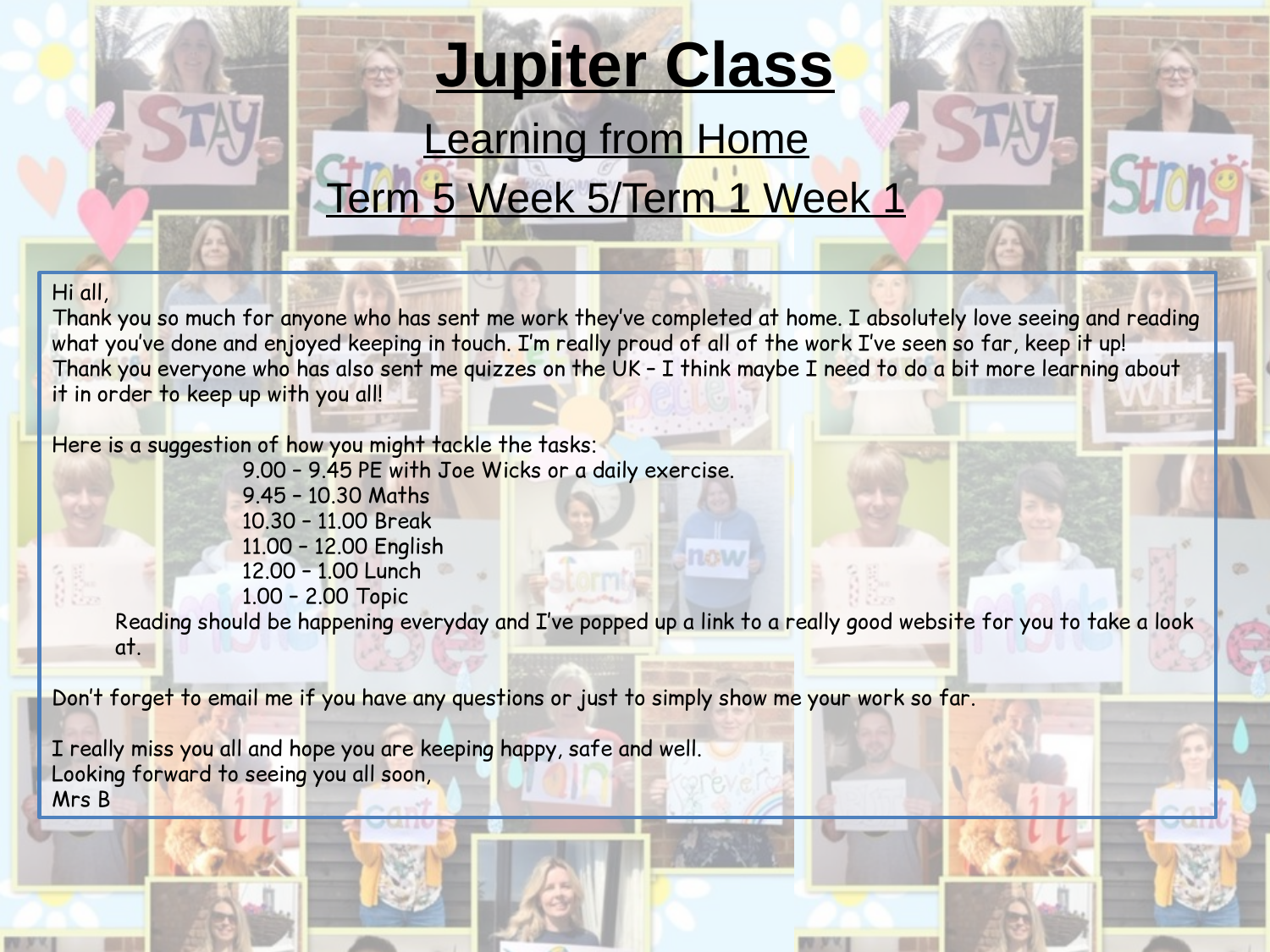

# Jupiter Class
Learning from Home
Term 5 Week 5/Term 1 Week 1
Hi all,
Thank you so much for anyone who has sent me work they’ve completed at home. I absolutely love seeing and reading what you’ve done and enjoyed keeping in touch. I’m really proud of all of the work I’ve seen so far, keep it up!
Thank you everyone who has also sent me quizzes on the UK – I think maybe I need to do a bit more learning about it in order to keep up with you all!

Here is a suggestion of how you might tackle the tasks:
	9.00 – 9.45 PE with Joe Wicks or a daily exercise.
	9.45 – 10.30 Maths
	10.30 – 11.00 Break
	11.00 – 12.00 English
	12.00 – 1.00 Lunch
	1.00 – 2.00 Topic
Reading should be happening everyday and I’ve popped up a link to a really good website for you to take a look at.

Don’t forget to email me if you have any questions or just to simply show me your work so far.

I really miss you all and hope you are keeping happy, safe and well.
Looking forward to seeing you all soon,
Mrs B